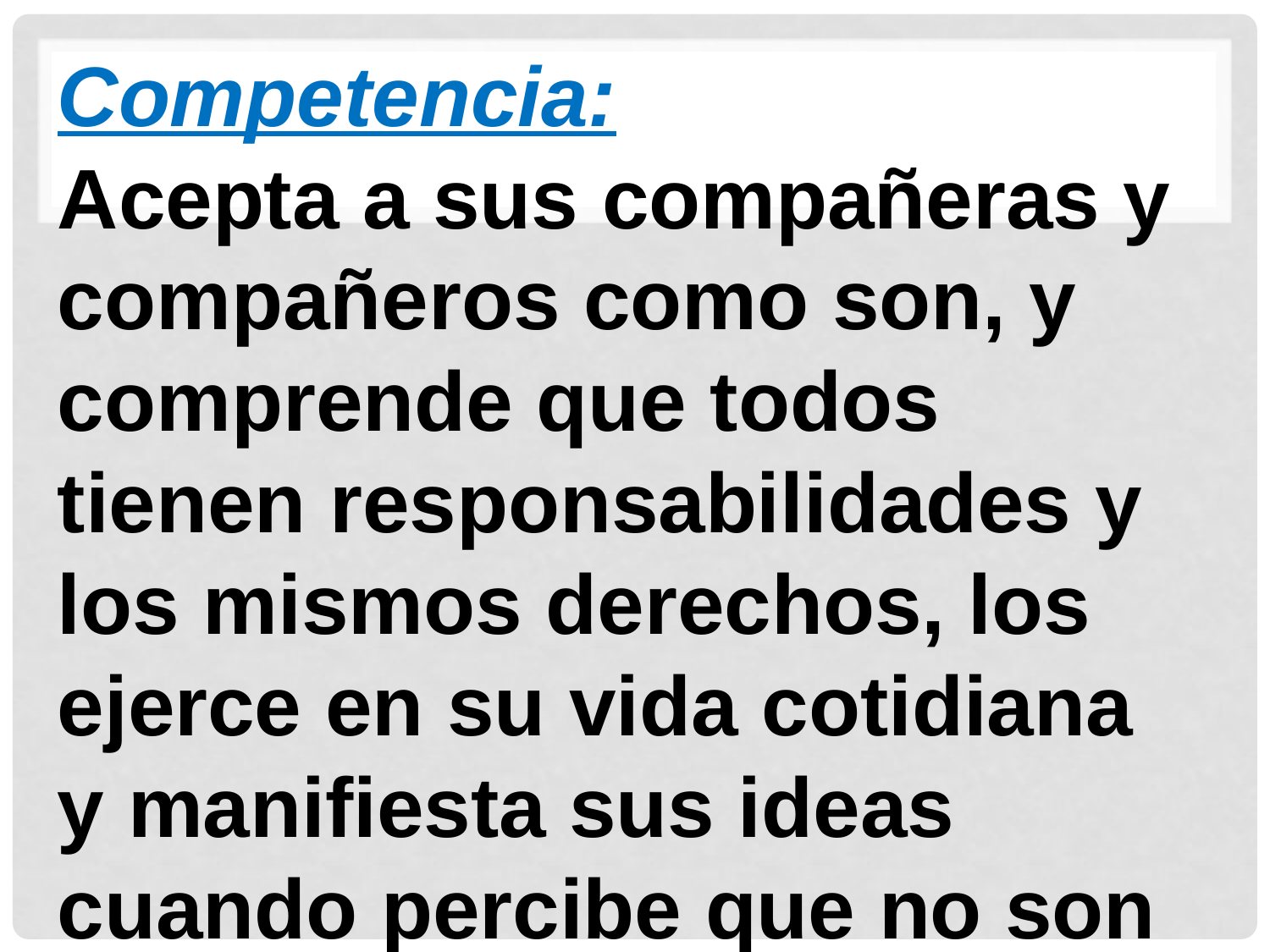

Competencia:
Acepta a sus compañeras y compañeros como son, y comprende que todos tienen responsabilidades y los mismos derechos, los ejerce en su vida cotidiana y manifiesta sus ideas cuando percibe que no son respetados.